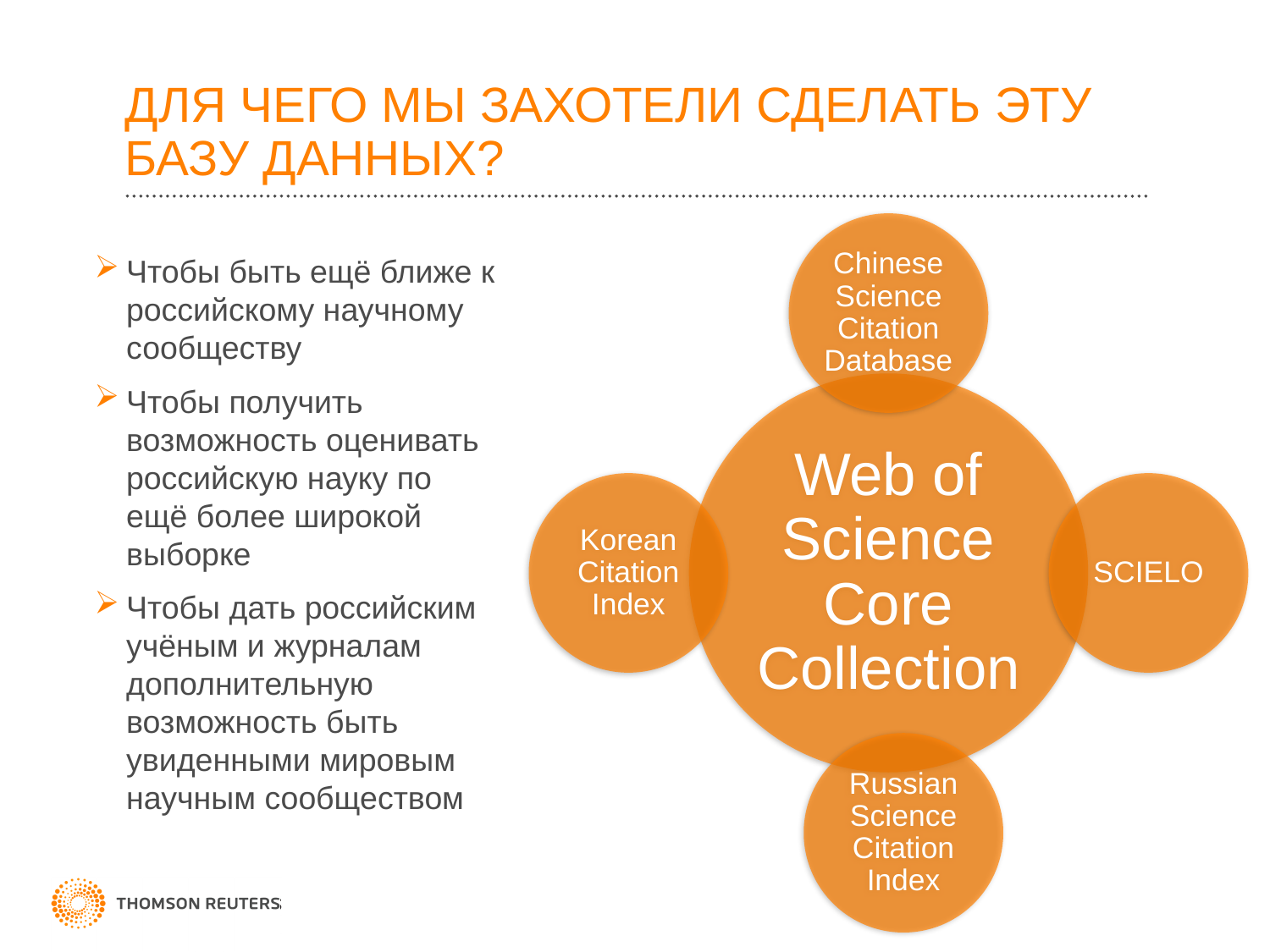

# ДЛЯ ЧЕГО МЫ ЗАХОТЕЛИ СДЕЛАТЬ ЭТУ БАЗУ ДАННЫХ?
Web of Science Core Collection
Chinese Science Citation Database
SCIELO
Russian Science Citation Index
Korean Citation Index
Чтобы быть ещё ближе к российскому научному сообществу
Чтобы получить возможность оценивать российскую науку по ещё более широкой выборке
Чтобы дать российским учёным и журналам дополнительную возможность быть увиденными мировым научным сообществом